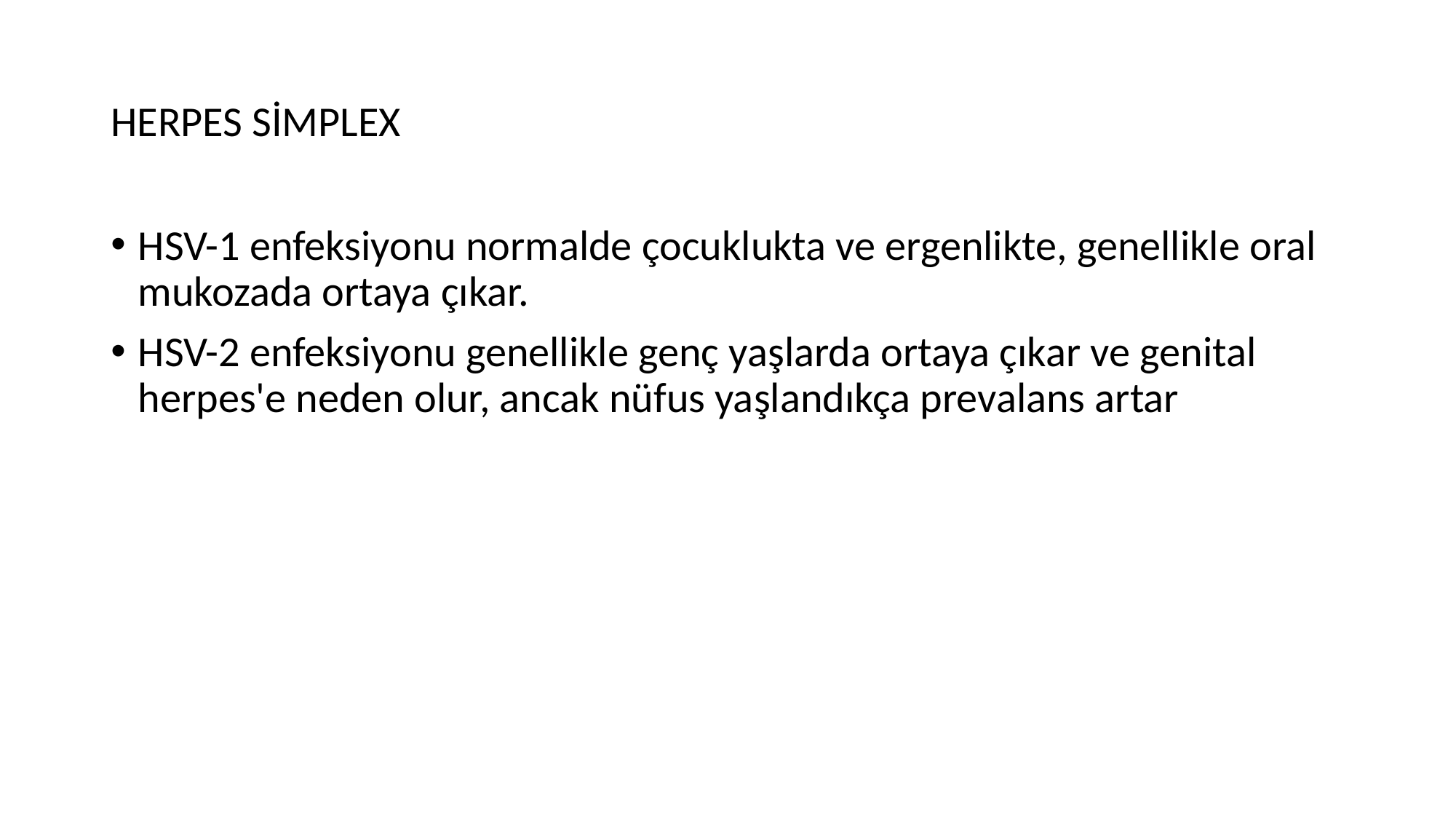

# HERPES SİMPLEX
HSV-1 enfeksiyonu normalde çocuklukta ve ergenlikte, genellikle oral mukozada ortaya çıkar.
HSV-2 enfeksiyonu genellikle genç yaşlarda ortaya çıkar ve genital herpes'e neden olur, ancak nüfus yaşlandıkça prevalans artar